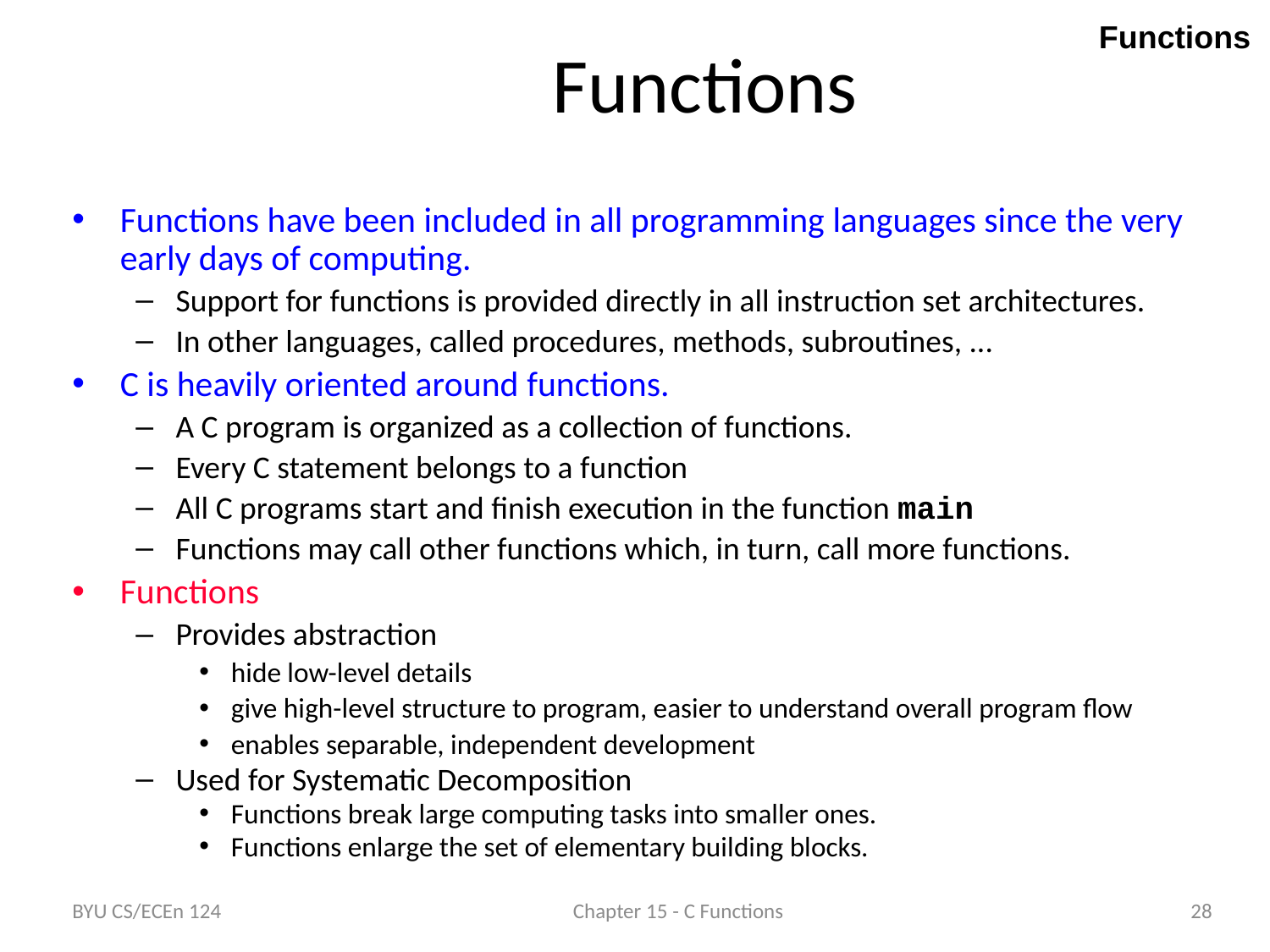

Functions
Functions
Functions have been included in all programming languages since the very early days of computing.
Support for functions is provided directly in all instruction set architectures.
In other languages, called procedures, methods, subroutines, ...
C is heavily oriented around functions.
A C program is organized as a collection of functions.
Every C statement belongs to a function
All C programs start and finish execution in the function main
Functions may call other functions which, in turn, call more functions.
Functions
Provides abstraction
hide low-level details
give high-level structure to program, easier to understand overall program flow
enables separable, independent development
Used for Systematic Decomposition
Functions break large computing tasks into smaller ones.
Functions enlarge the set of elementary building blocks.
BYU CS/ECEn 124
Chapter 15 - C Functions
28